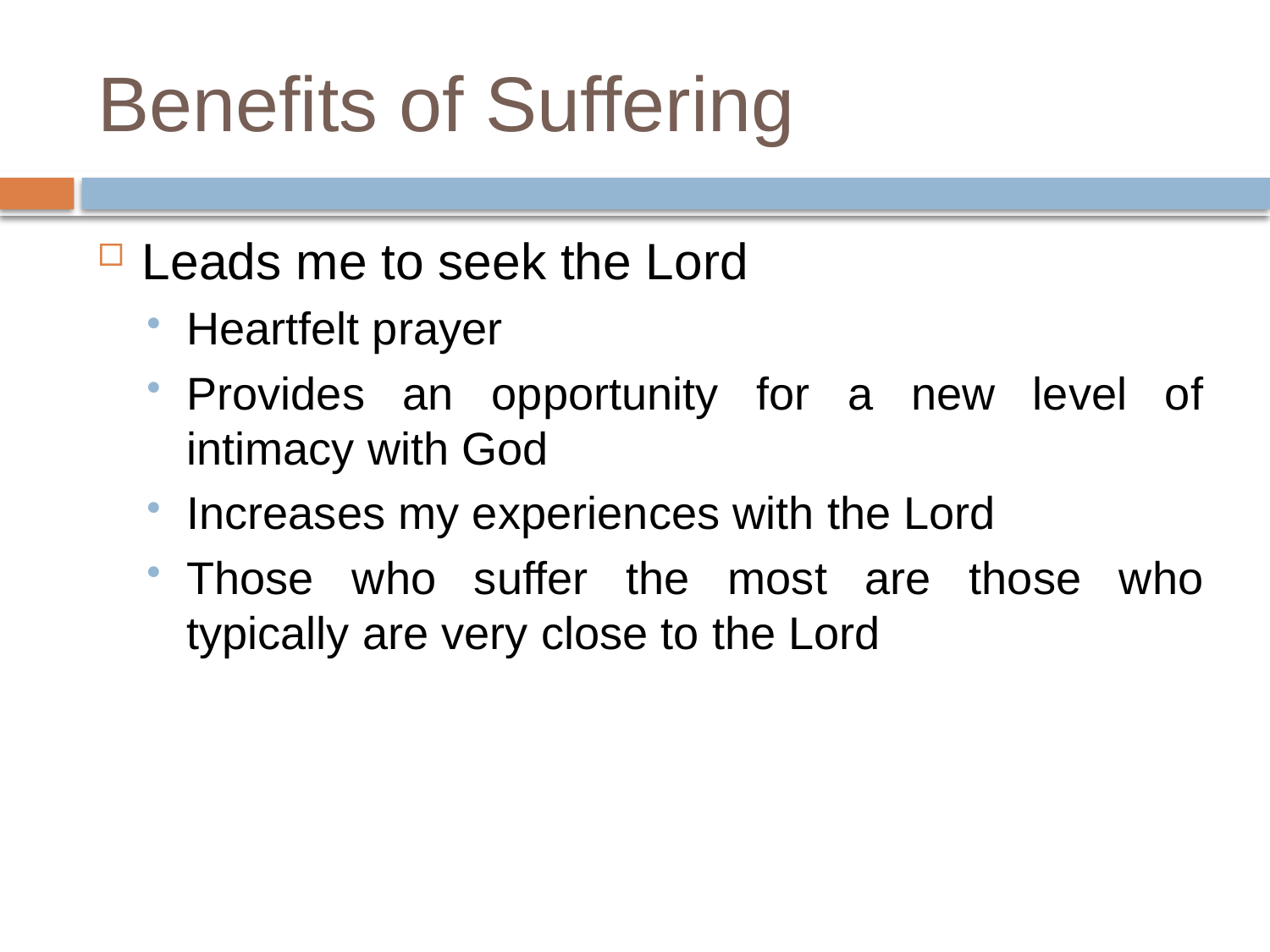

# Benefits of Suffering
Leads me to seek the Lord
Heartfelt prayer
Provides an opportunity for a new level of intimacy with God
Increases my experiences with the Lord
Those who suffer the most are those who typically are very close to the Lord